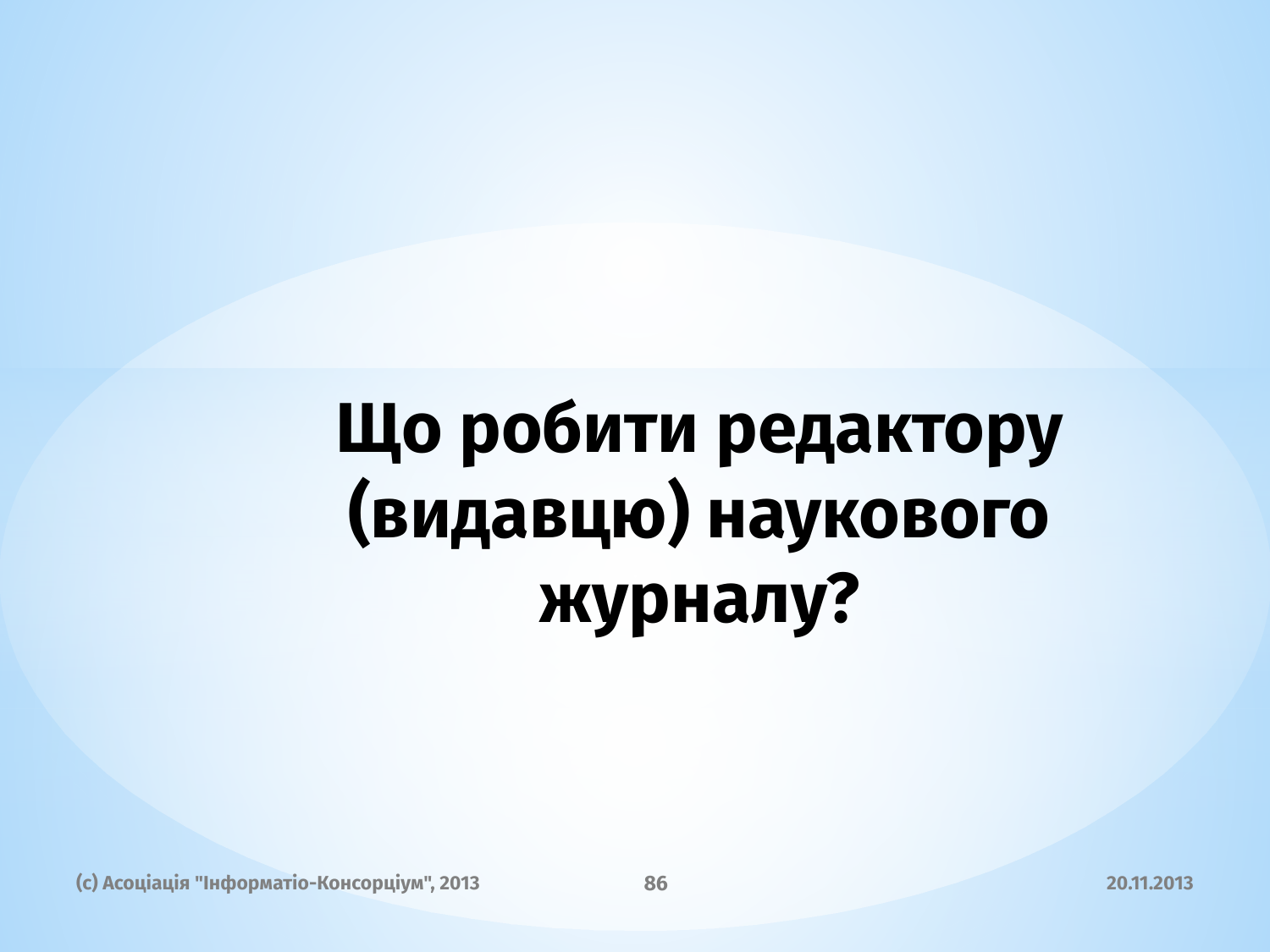

# Що робити редактору (видавцю) наукового журналу?

(c) Асоціація "Інформатіо-Консорціум", 2013
86
20.11.2013